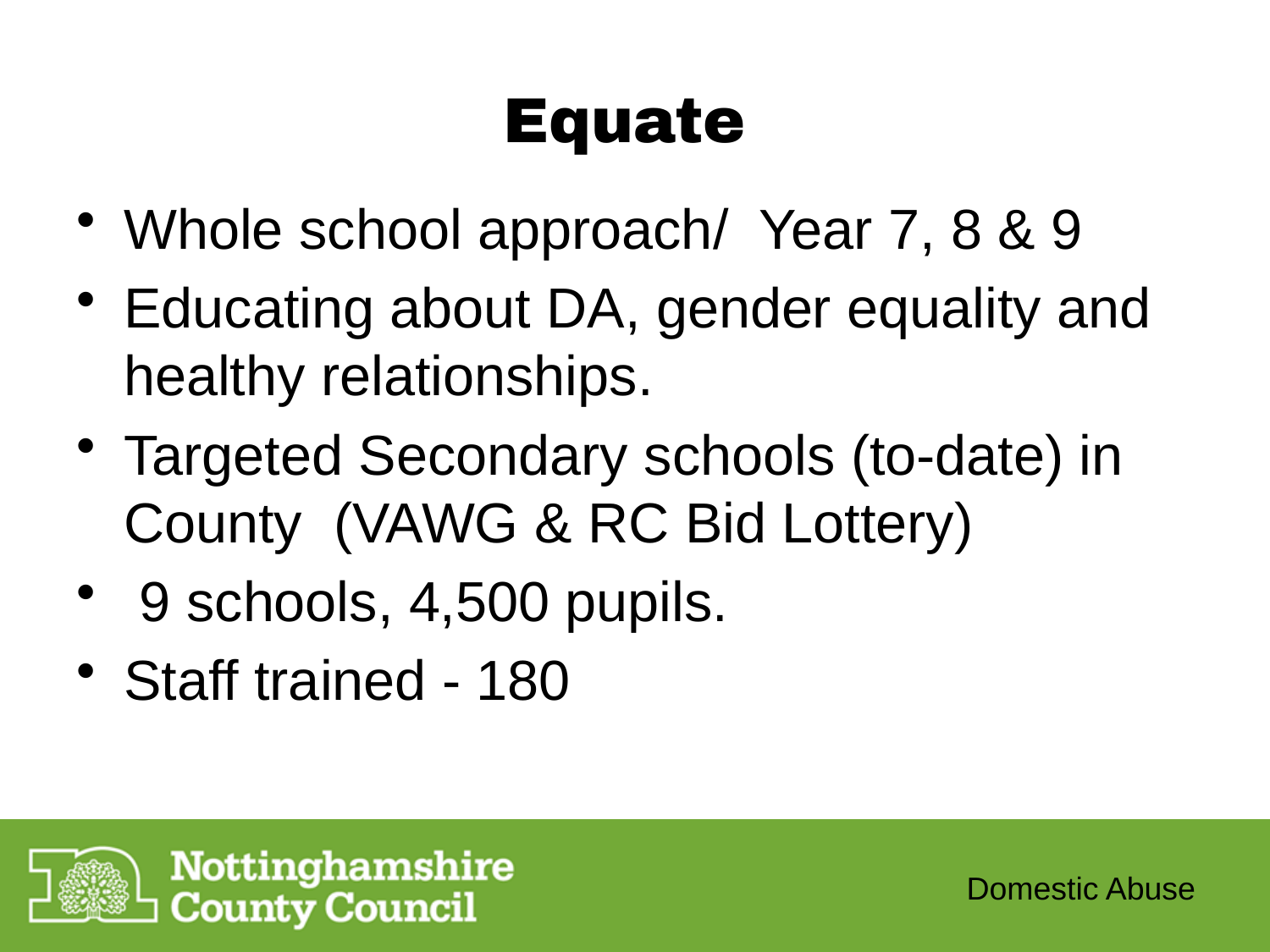

# Equate
Whole school approach/  Year 7, 8 & 9
Educating about DA, gender equality and healthy relationships.
Targeted Secondary schools (to-date) in County  (VAWG & RC Bid Lottery)
 9 schools, 4,500 pupils.
Staff trained - 180

Domestic Abuse